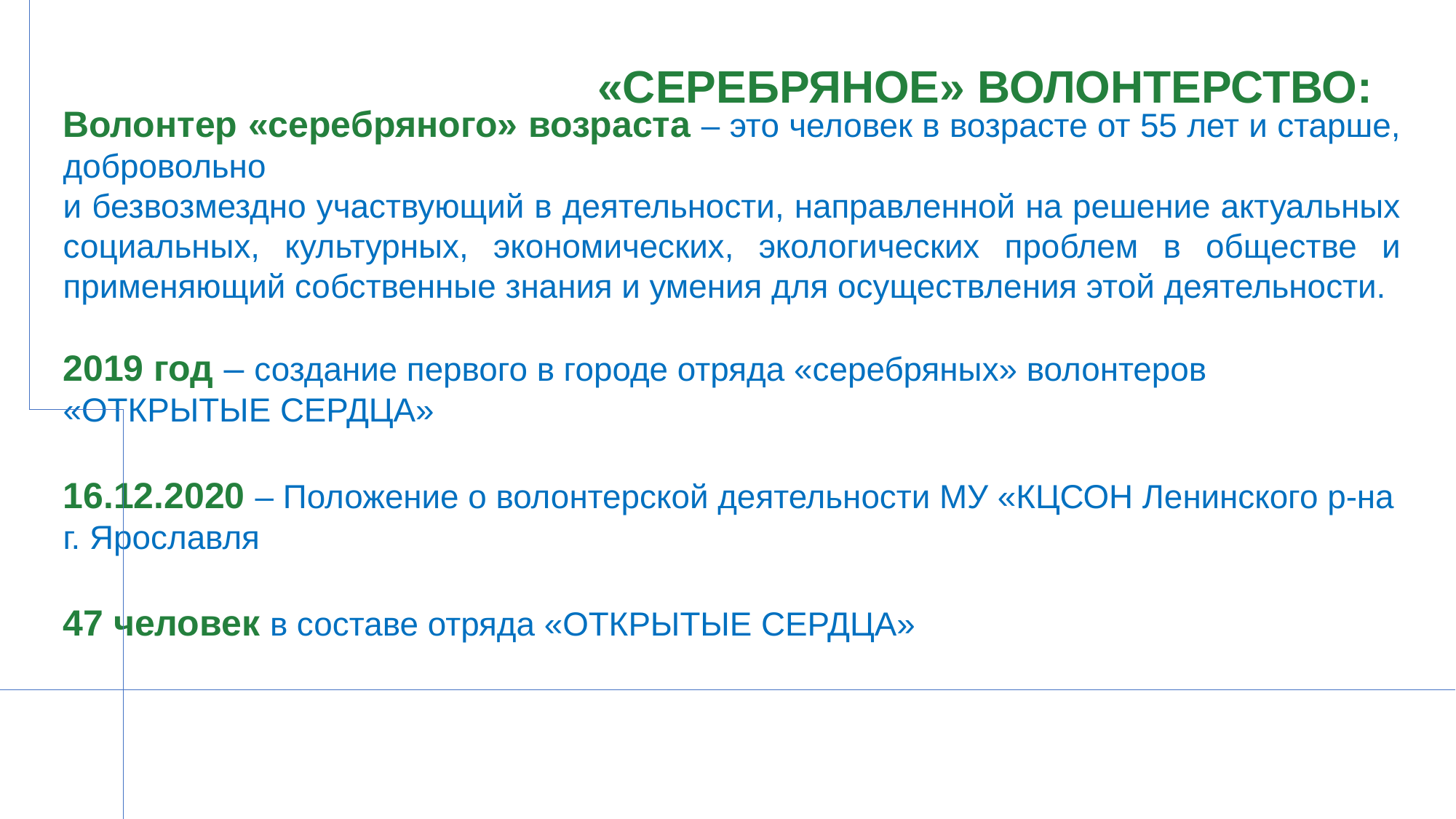

# «СЕРЕБРЯНОЕ» ВОЛОНТЕРСТВО:
Волонтер «серебряного» возраста – это человек в возрасте от 55 лет и старше, добровольно
и безвозмездно участвующий в деятельности, направленной на решение актуальных социальных, культурных, экономических, экологических проблем в обществе и применяющий собственные знания и умения для осуществления этой деятельности.

2019 год – создание первого в городе отряда «серебряных» волонтеров «ОТКРЫТЫЕ СЕРДЦА»

16.12.2020 – Положение о волонтерской деятельности МУ «КЦСОН Ленинского р-на г. Ярославля

47 человек в составе отряда «ОТКРЫТЫЕ СЕРДЦА»